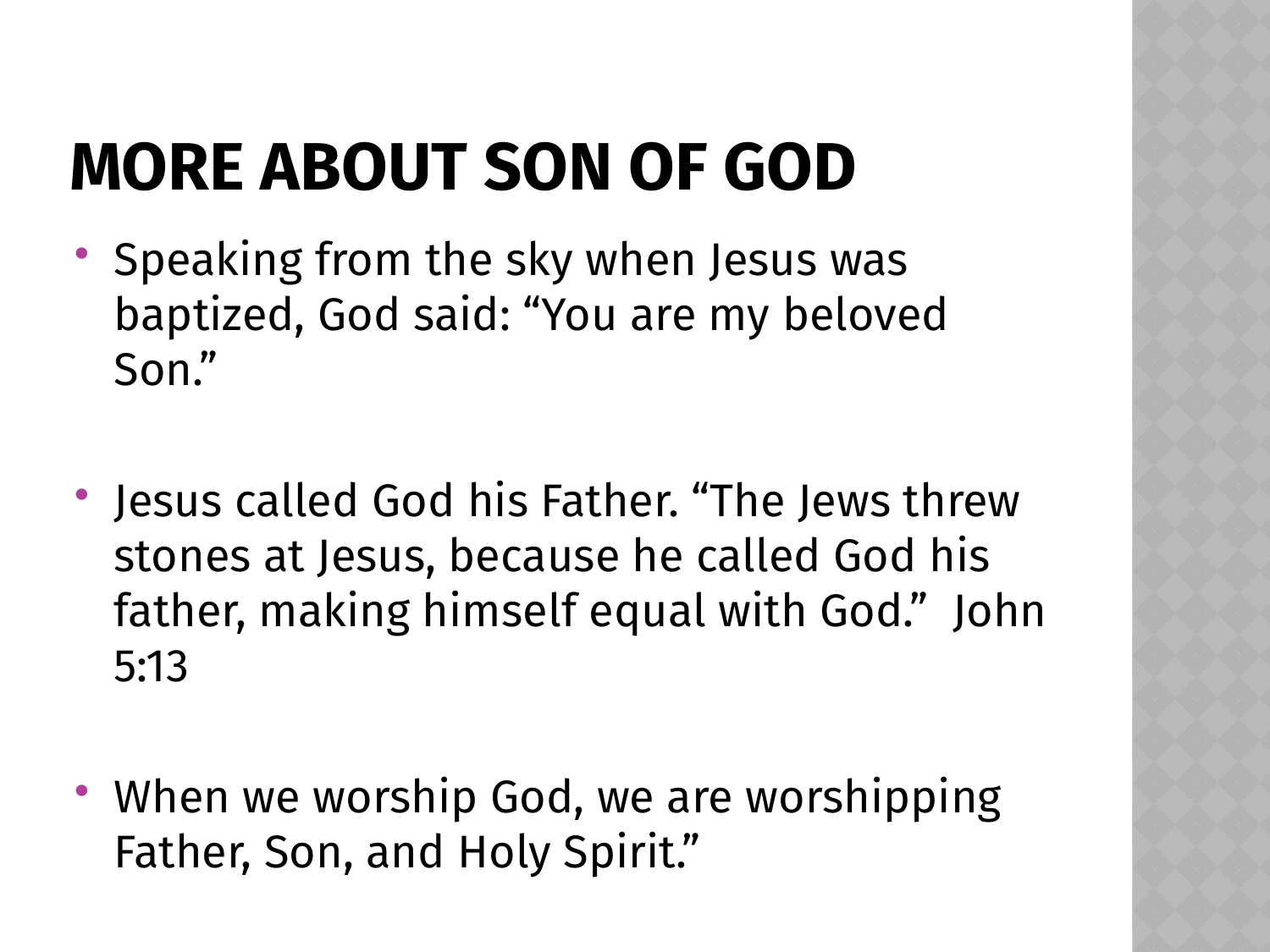

# More about son of god
Speaking from the sky when Jesus was baptized, God said: “You are my beloved Son.”

Jesus called God his Father. “The Jews threw stones at Jesus, because he called God his father, making himself equal with God.”  John 5:13

When we worship God, we are worshipping Father, Son, and Holy Spirit.”